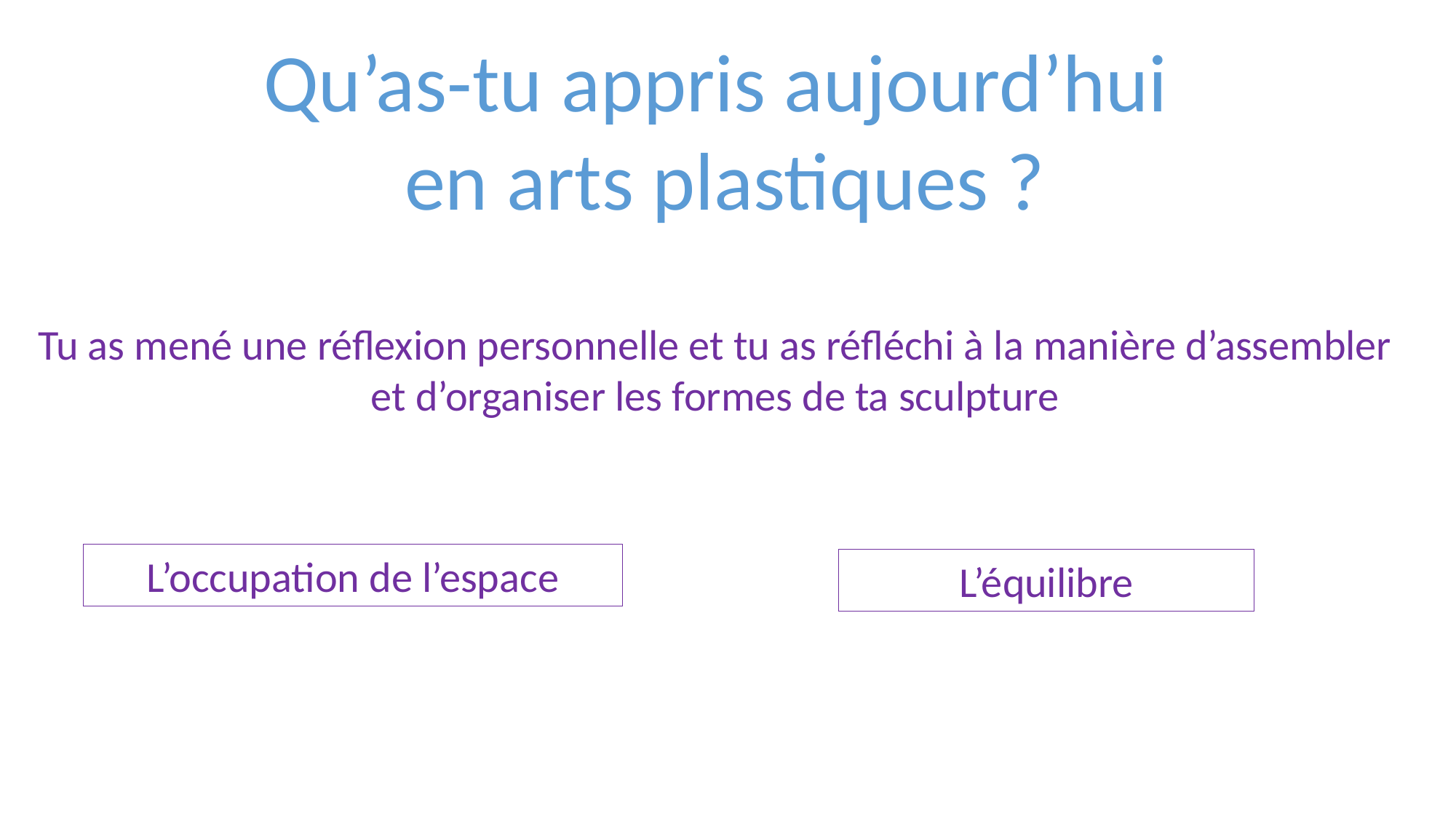

Qu’as-tu appris aujourd’hui
en arts plastiques ?
Tu as mené une réflexion personnelle et tu as réfléchi à la manière d’assembler et d’organiser les formes de ta sculpture
L’occupation de l’espace
L’équilibre